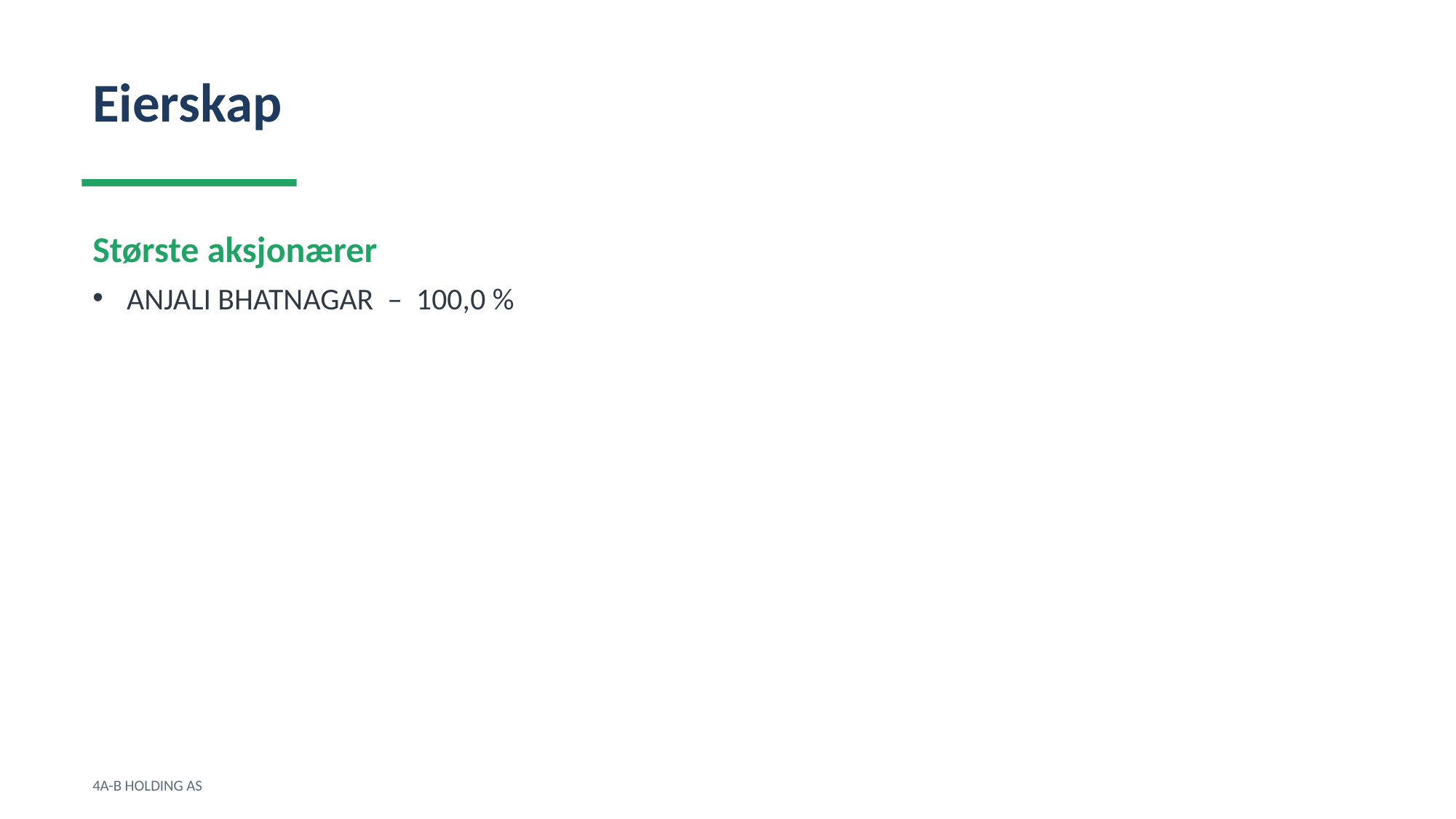

Eierskap

Største aksjonærer
ANJALI BHATNAGAR  –  100,0 %
4A-B HOLDING AS